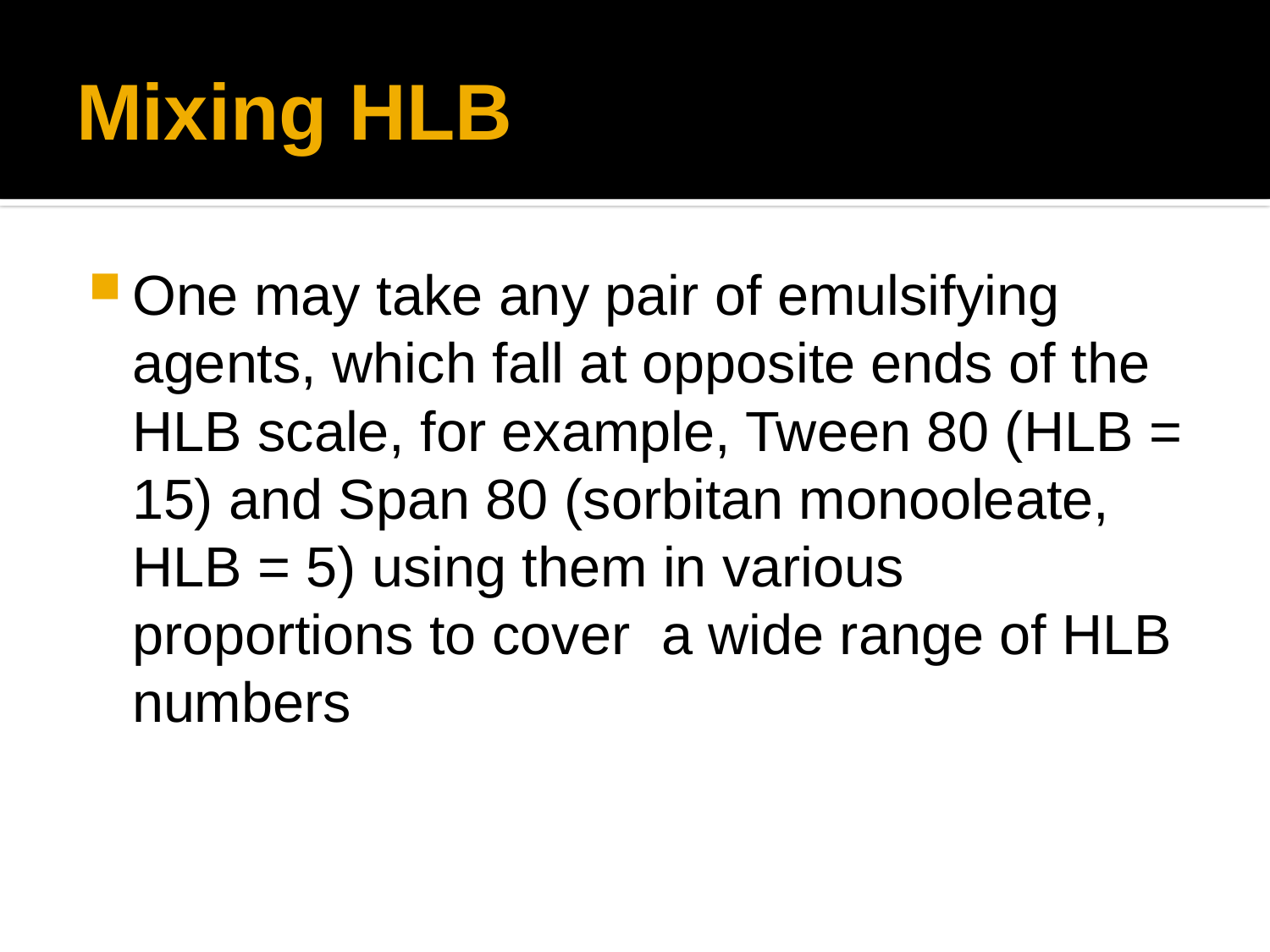

# Mixing HLB
One may take any pair of emulsifying agents, which fall at opposite ends of the HLB scale, for example, Tween 80 (HLB = 15) and Span 80 (sorbitan monooleate, HLB = 5) using them in various proportions to cover  a wide range of HLB numbers